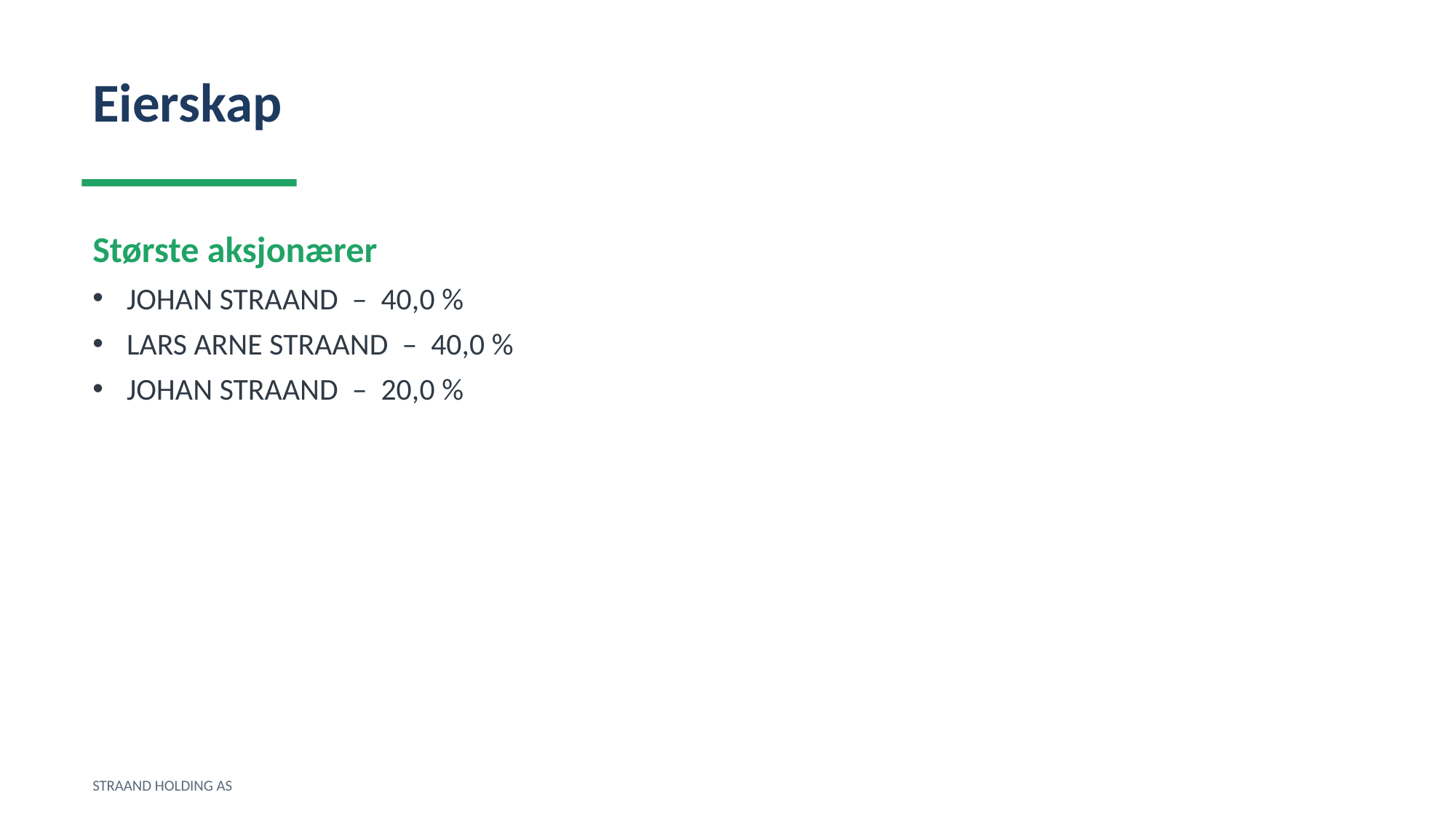

Eierskap

Største aksjonærer
JOHAN STRAAND  –  40,0 %
LARS ARNE STRAAND  –  40,0 %
JOHAN STRAAND  –  20,0 %
STRAAND HOLDING AS